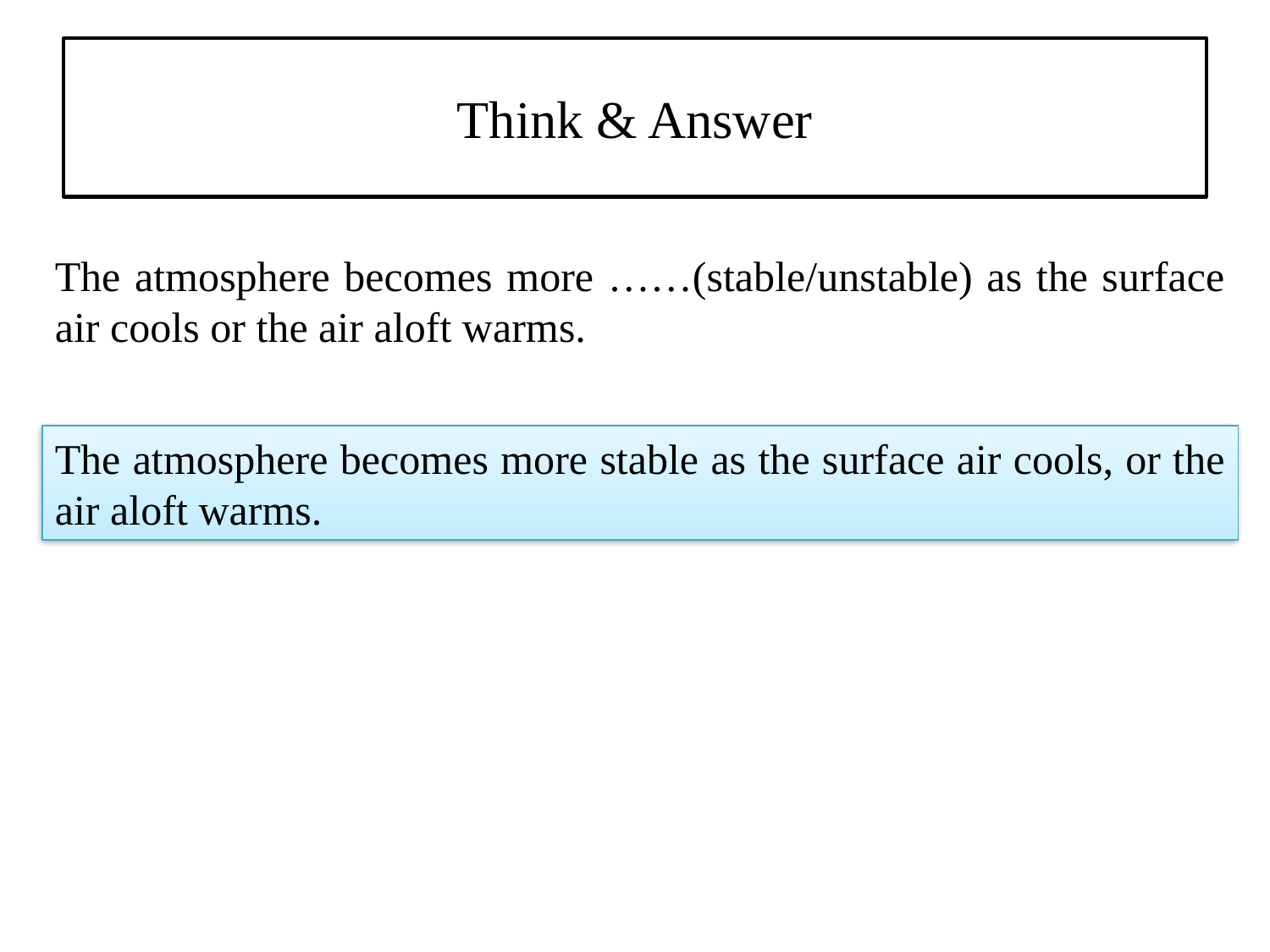

# Think & Answer
The atmosphere becomes more ……(stable/unstable) as the surface air cools or the air aloft warms.
The atmosphere becomes more stable as the surface air cools, or the air aloft warms.